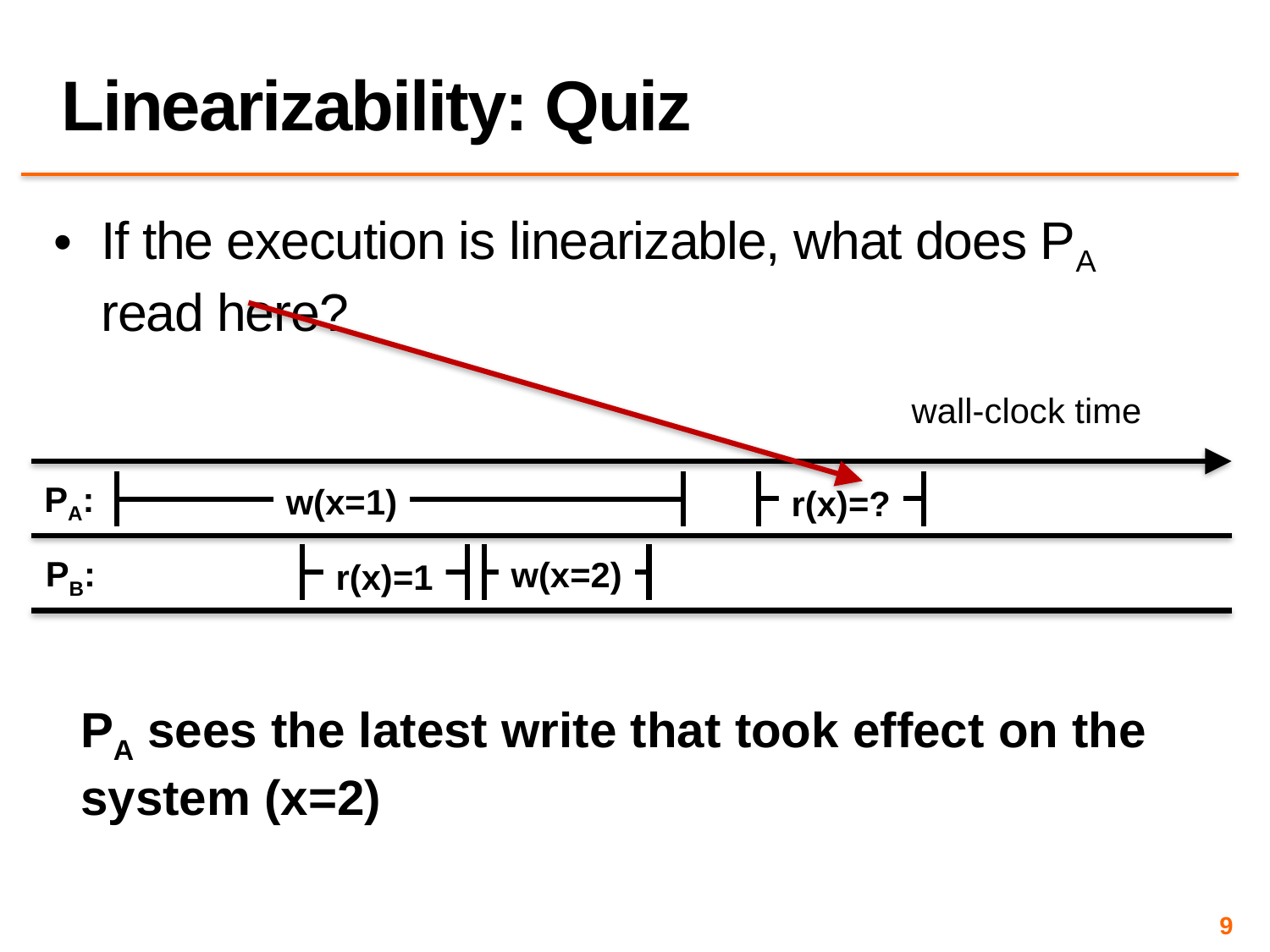

# Linearizability: Quiz
If the execution is linearizable, what does PA read here?
wall-clock time
PA:
r(x)=?
w(x=1)
r(x)=1
w(x=2)
PB:

PA sees the latest write that took effect on the system (x=2)
9